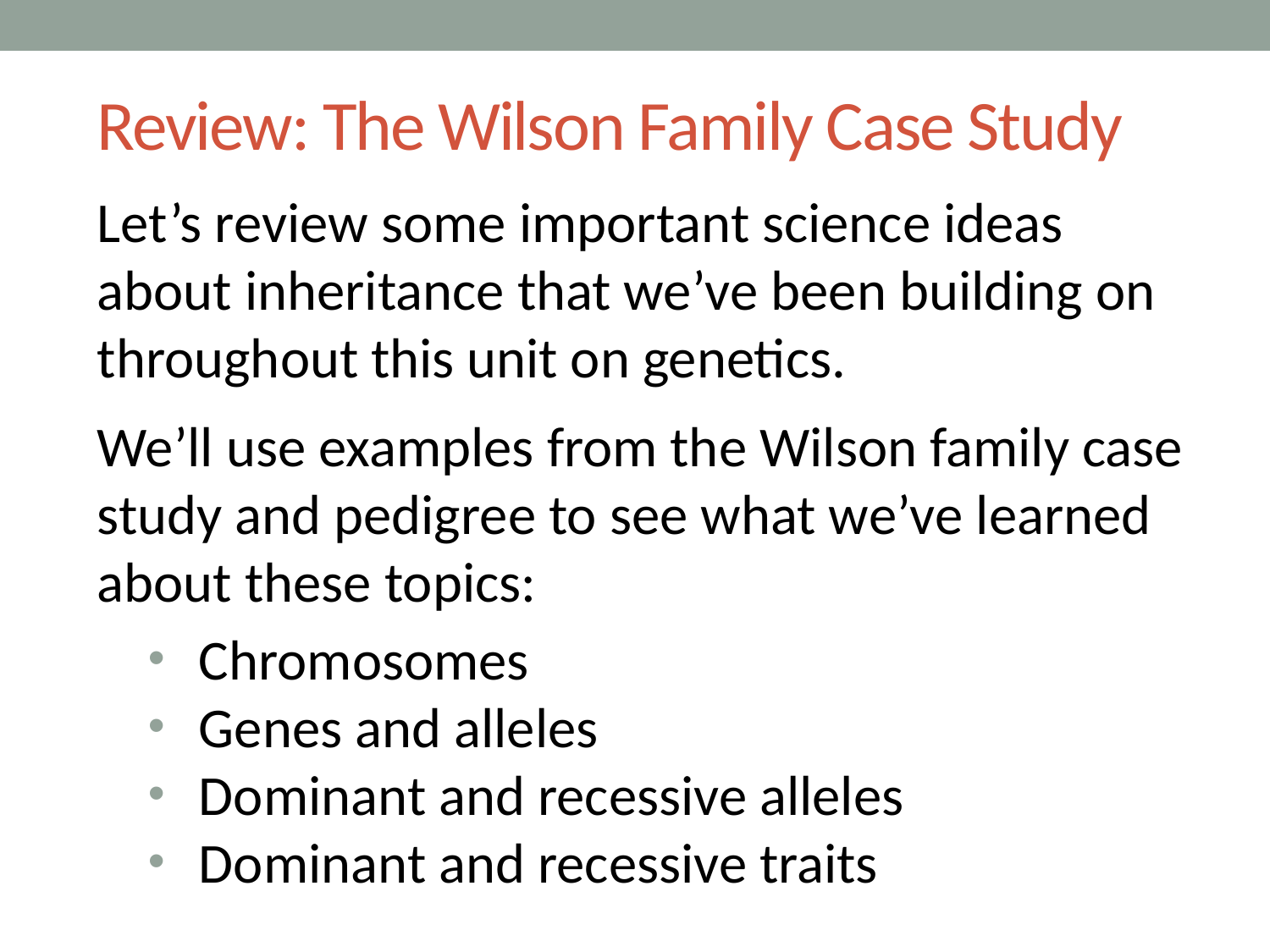

# Review: The Wilson Family Case Study
Let’s review some important science ideas about inheritance that we’ve been building on throughout this unit on genetics.
We’ll use examples from the Wilson family case study and pedigree to see what we’ve learned about these topics:
Chromosomes
Genes and alleles
Dominant and recessive alleles
Dominant and recessive traits